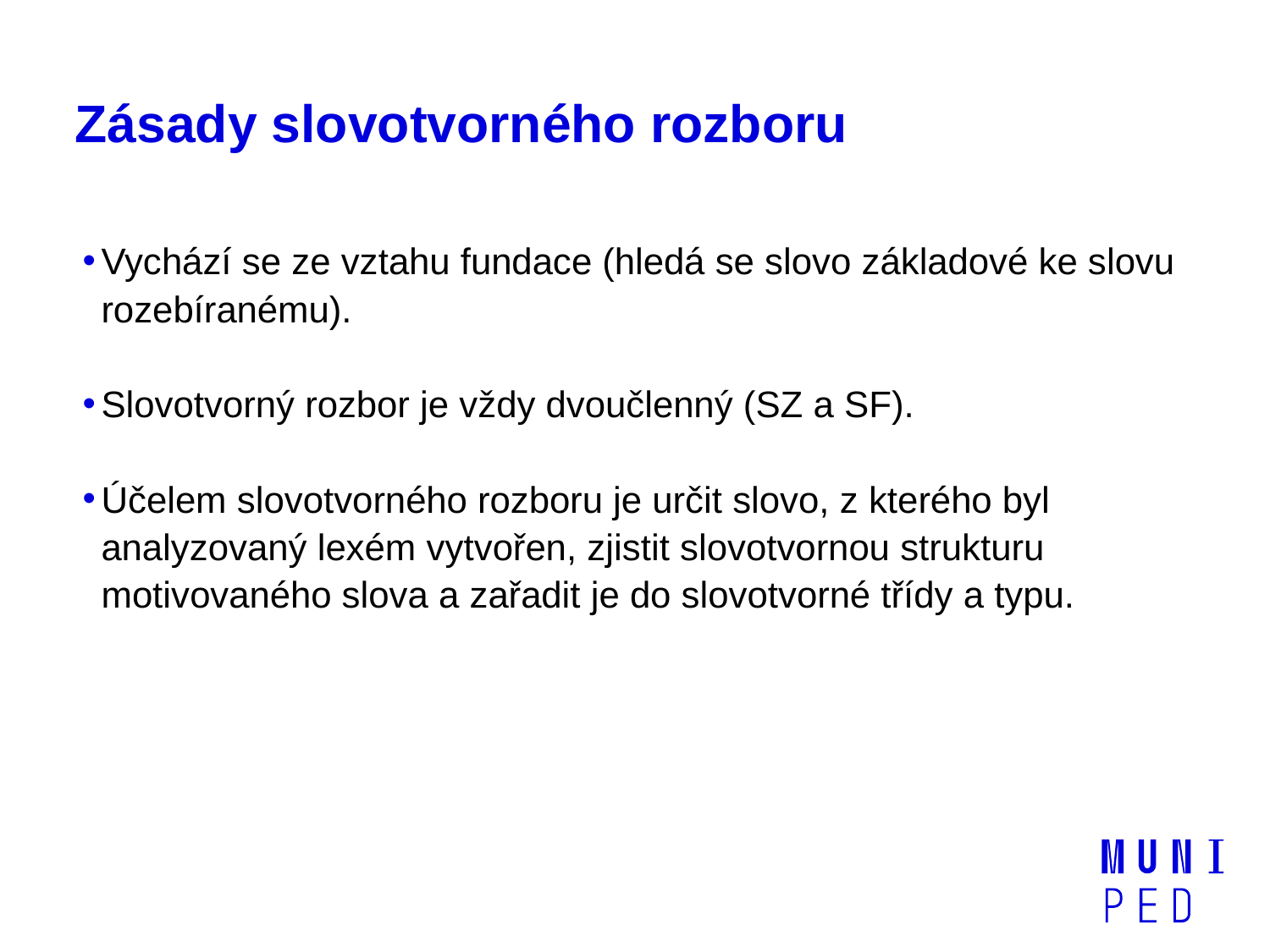

# Zásady slovotvorného rozboru
Vychází se ze vztahu fundace (hledá se slovo základové ke slovu rozebíranému).

Slovotvorný rozbor je vždy dvoučlenný (SZ a SF).

Účelem slovotvorného rozboru je určit slovo, z kterého byl analyzovaný lexém vytvořen, zjistit slovotvornou strukturu motivovaného slova a zařadit je do slovotvorné třídy a typu.